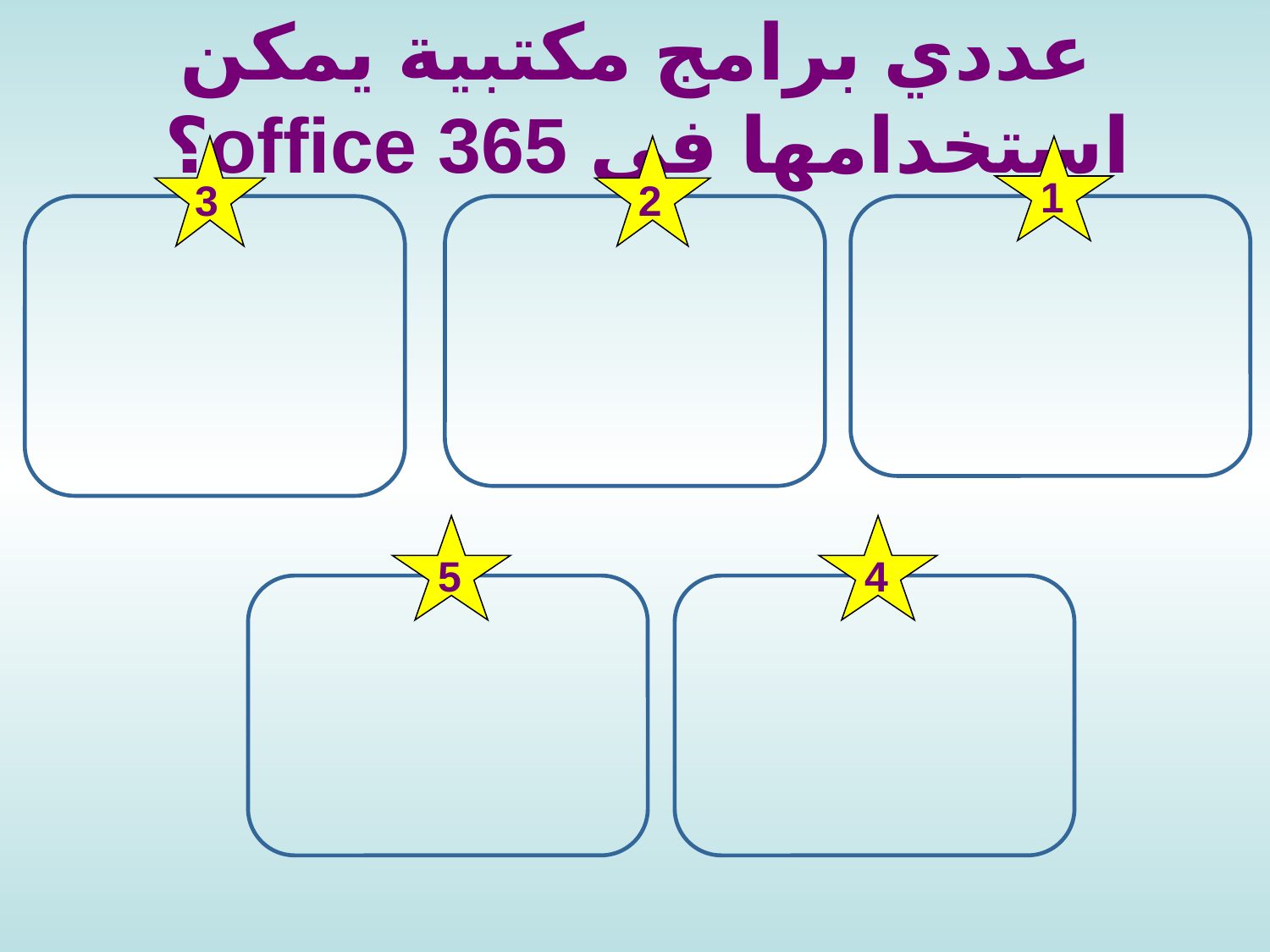

عددي برامج مكتبية يمكن استخدامها في office 365؟
3
2
1

5

4